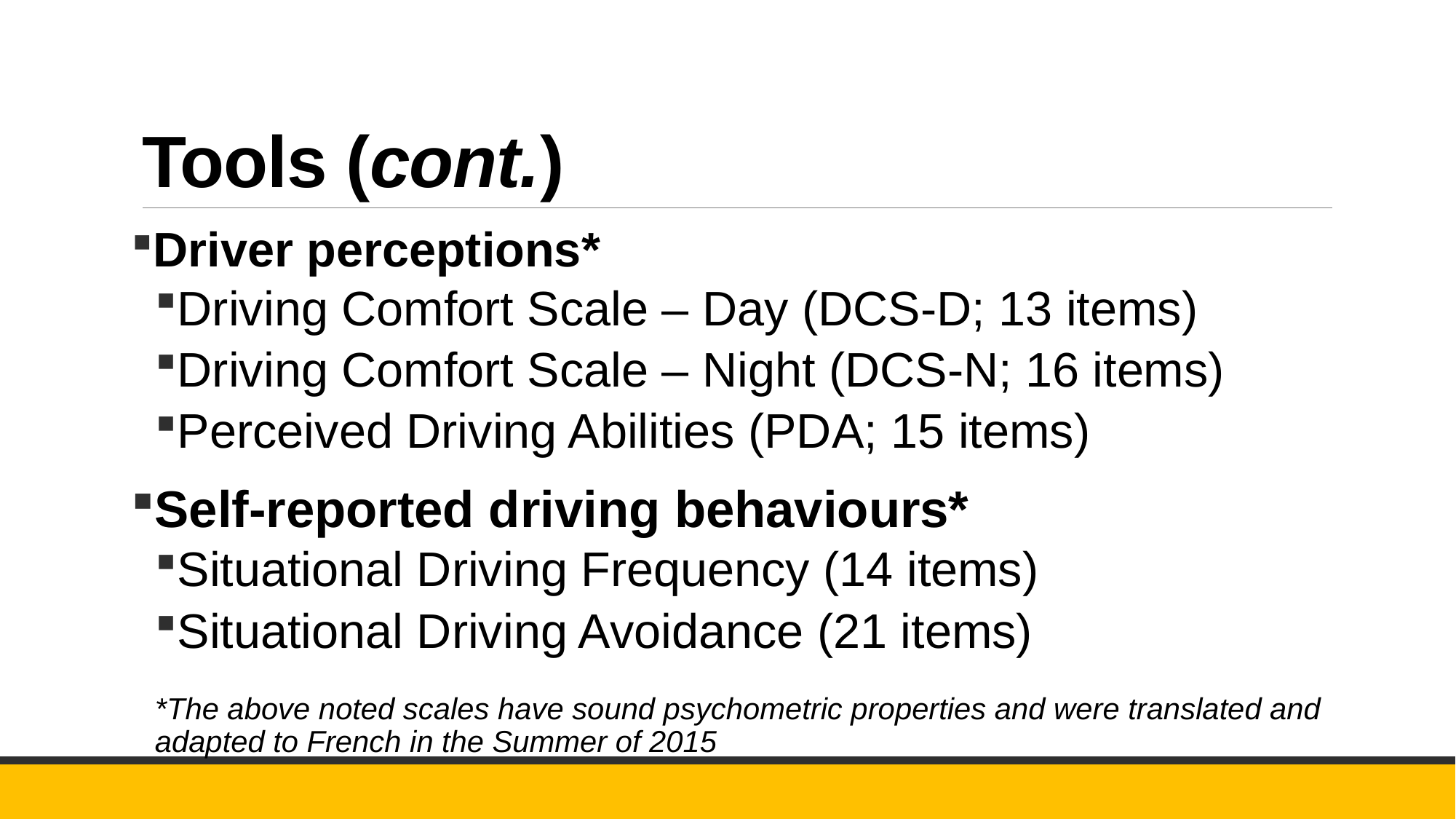

# Tools (cont.)
Driver perceptions*
Driving Comfort Scale – Day (DCS-D; 13 items)
Driving Comfort Scale – Night (DCS-N; 16 items)
Perceived Driving Abilities (PDA; 15 items)
Self-reported driving behaviours*
Situational Driving Frequency (14 items)
Situational Driving Avoidance (21 items)

*The above noted scales have sound psychometric properties and were translated and adapted to French in the Summer of 2015